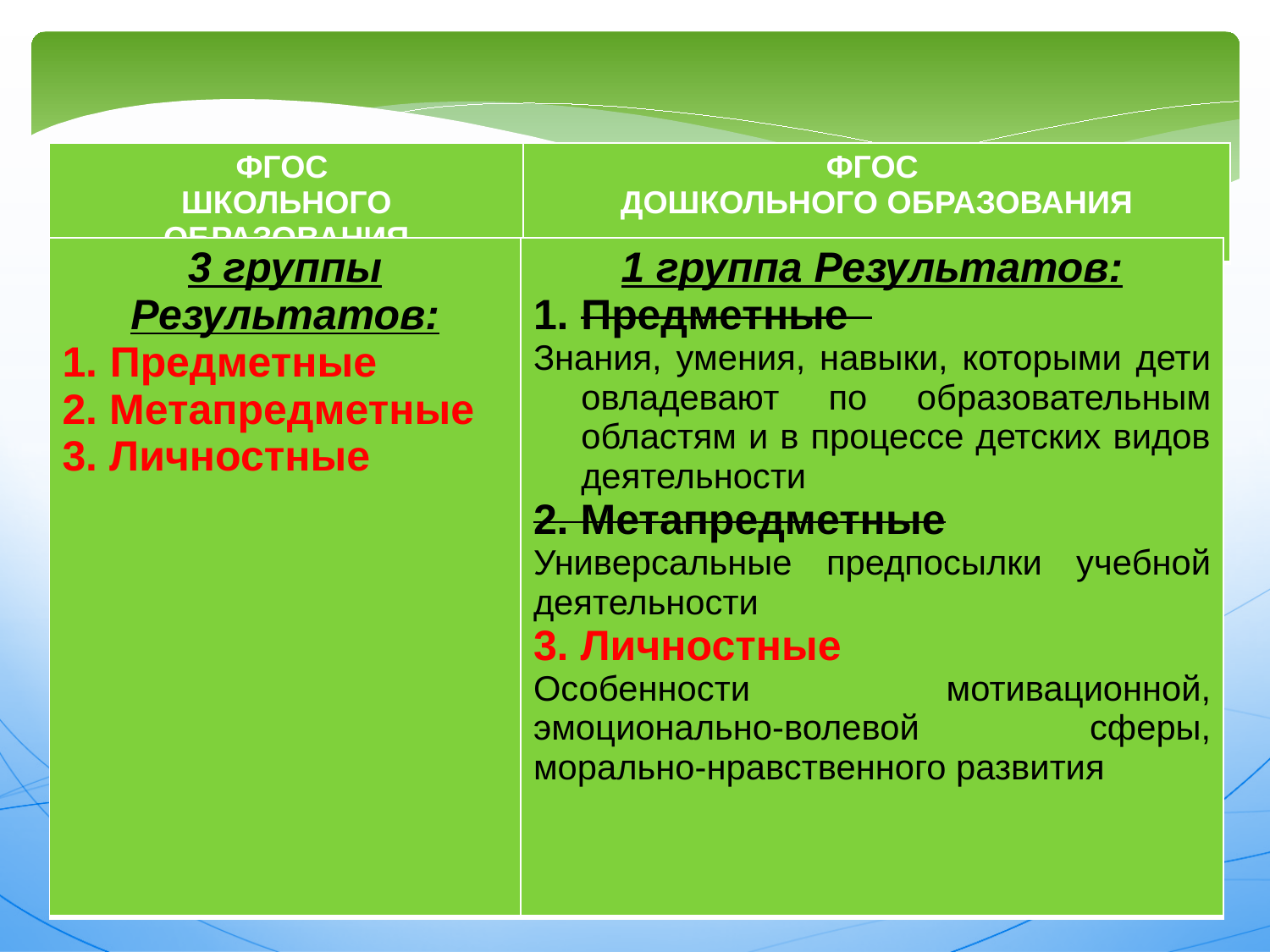

| ФГОС ШКОЛЬНОГО ОБРАЗОВАНИЯ | ФГОС ДОШКОЛЬНОГО ОБРАЗОВАНИЯ |
| --- | --- |
| 3 группы Результатов: Предметные 2. Метапредметные 3. Личностные | 1 группа Результатов: Предметные Знания, умения, навыки, которыми дети овладевают по образовательным областям и в процессе детских видов деятельности 2. Метапредметные Универсальные предпосылки учебной деятельности 3. Личностные Особенности мотивационной, эмоционально-волевой сферы, морально-нравственного развития |
| --- | --- |